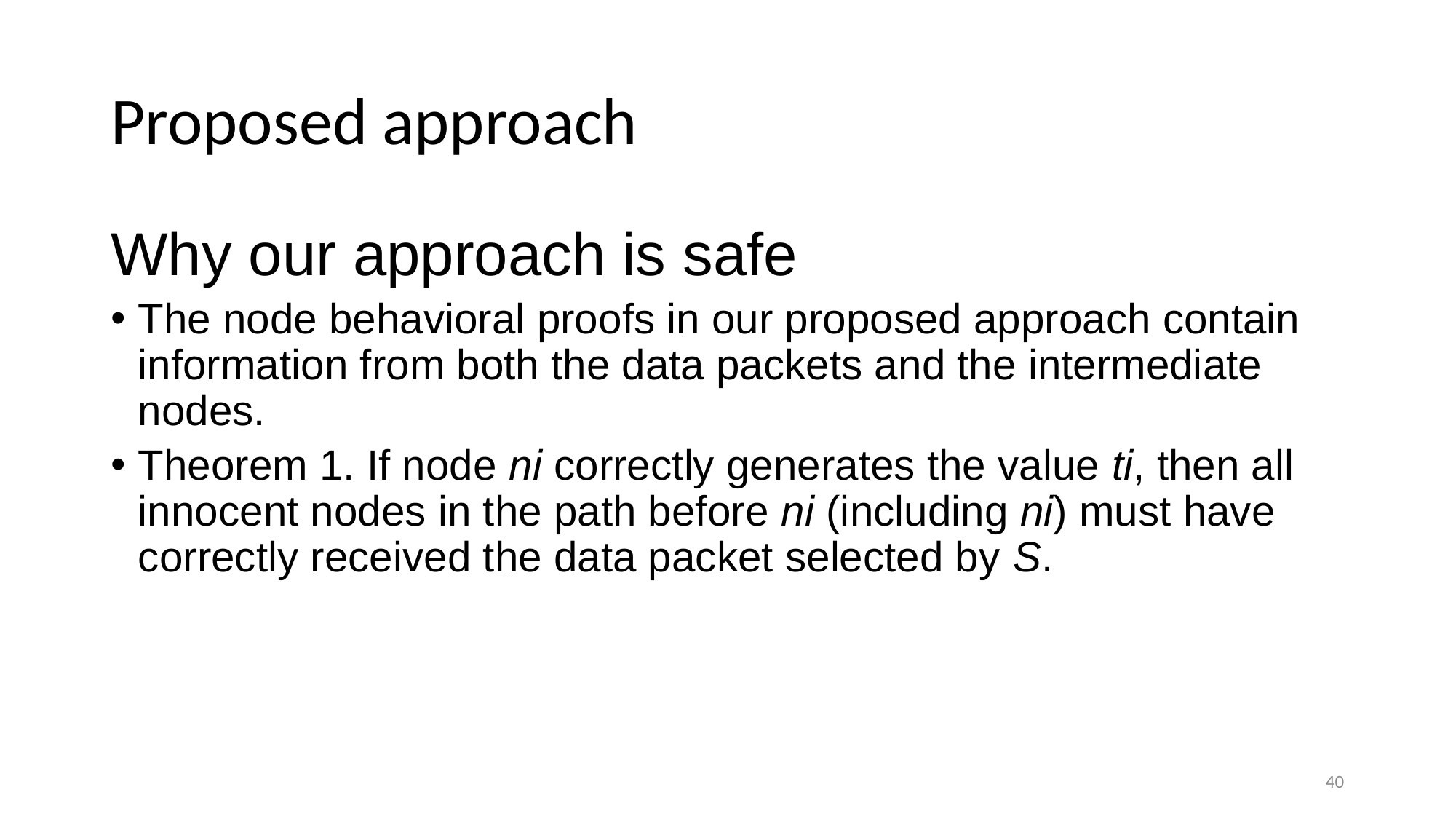

# Proposed approach

Why our approach is safe
The node behavioral proofs in our proposed approach contain information from both the data packets and the intermediate nodes.
Theorem 1. If node ni correctly generates the value ti, then all innocent nodes in the path before ni (including ni) must have correctly received the data packet selected by S.

40